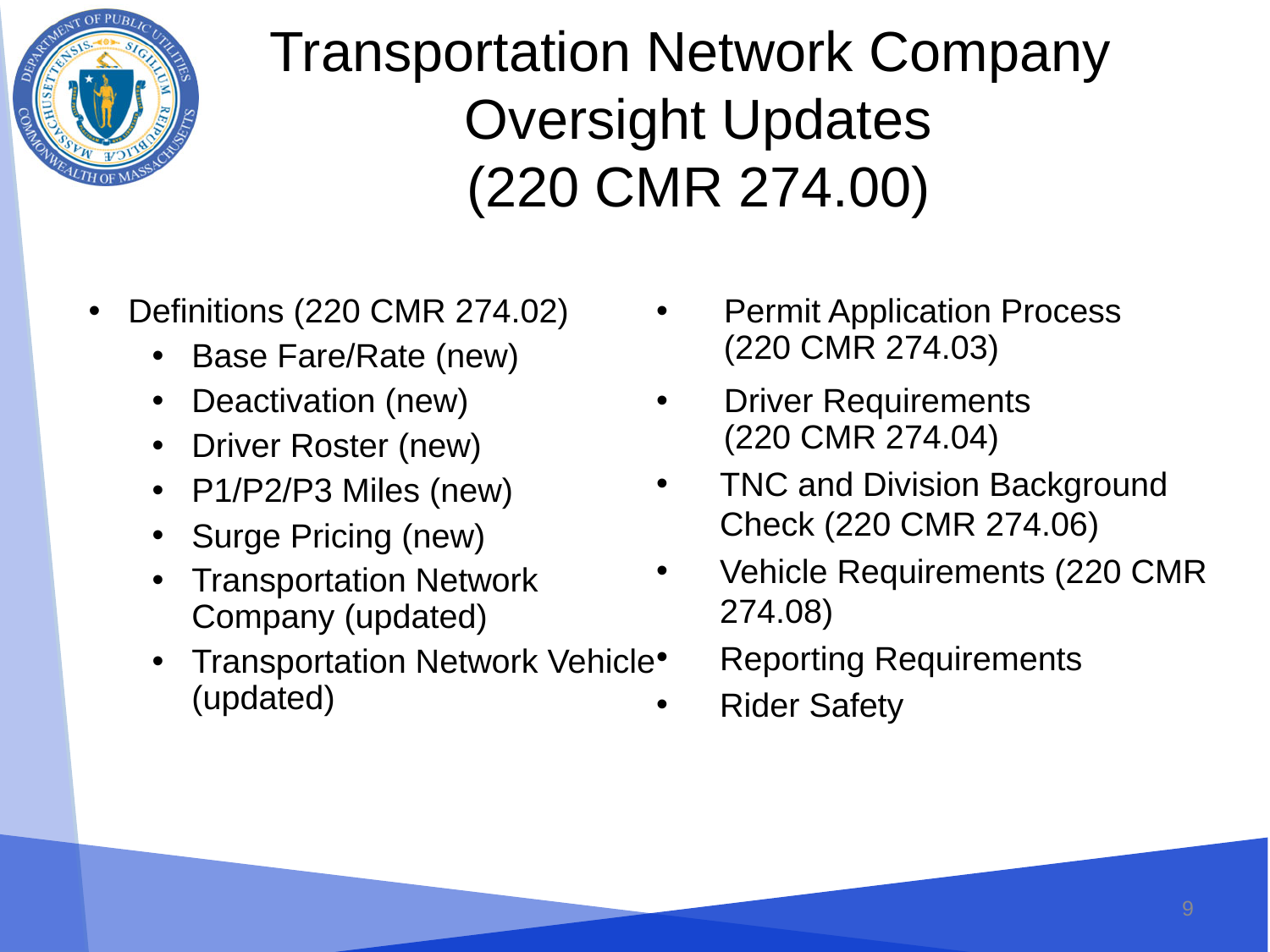

# Transportation Network Company Oversight Updates (220 CMR 274.00)
Definitions (220 CMR 274.02)
Base Fare/Rate (new)
Deactivation (new)
Driver Roster (new)
P1/P2/P3 Miles (new)
Surge Pricing (new)
Transportation Network Company (updated)
Transportation Network Vehicle (updated)

   Permit Application Process
   (220 CMR 274.03)
   Driver Requirements
   (220 CMR 274.04)
TNC and Division Background Check (220 CMR 274.06)
Vehicle Requirements (220 CMR 274.08)
Reporting Requirements
Rider Safety

9